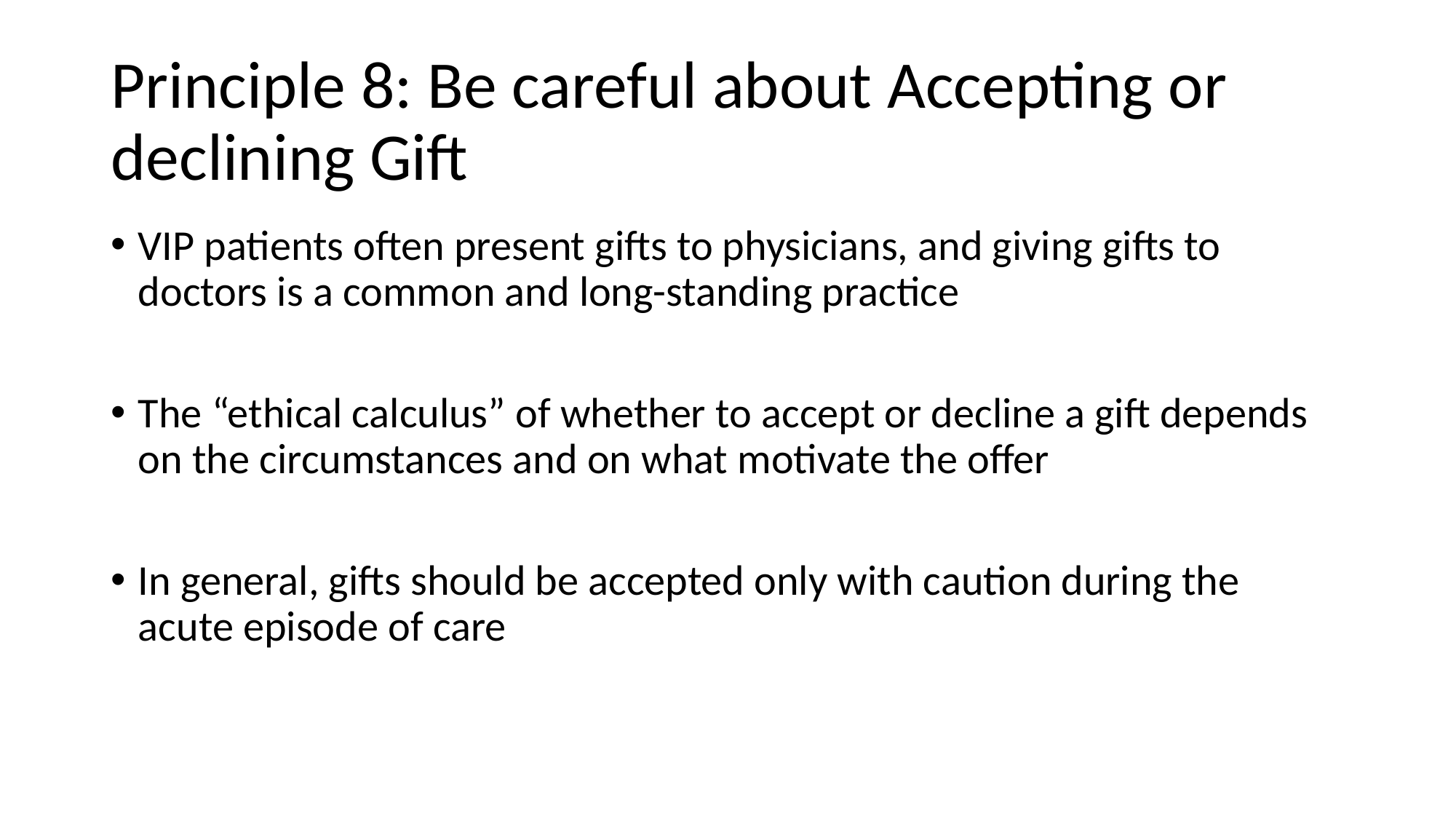

# Principle 8: Be careful about Accepting or declining Gift
VIP patients often present gifts to physicians, and giving gifts to doctors is a common and long-standing practice

The “ethical calculus” of whether to accept or decline a gift depends on the circumstances and on what motivate the offer

In general, gifts should be accepted only with caution during the acute episode of care